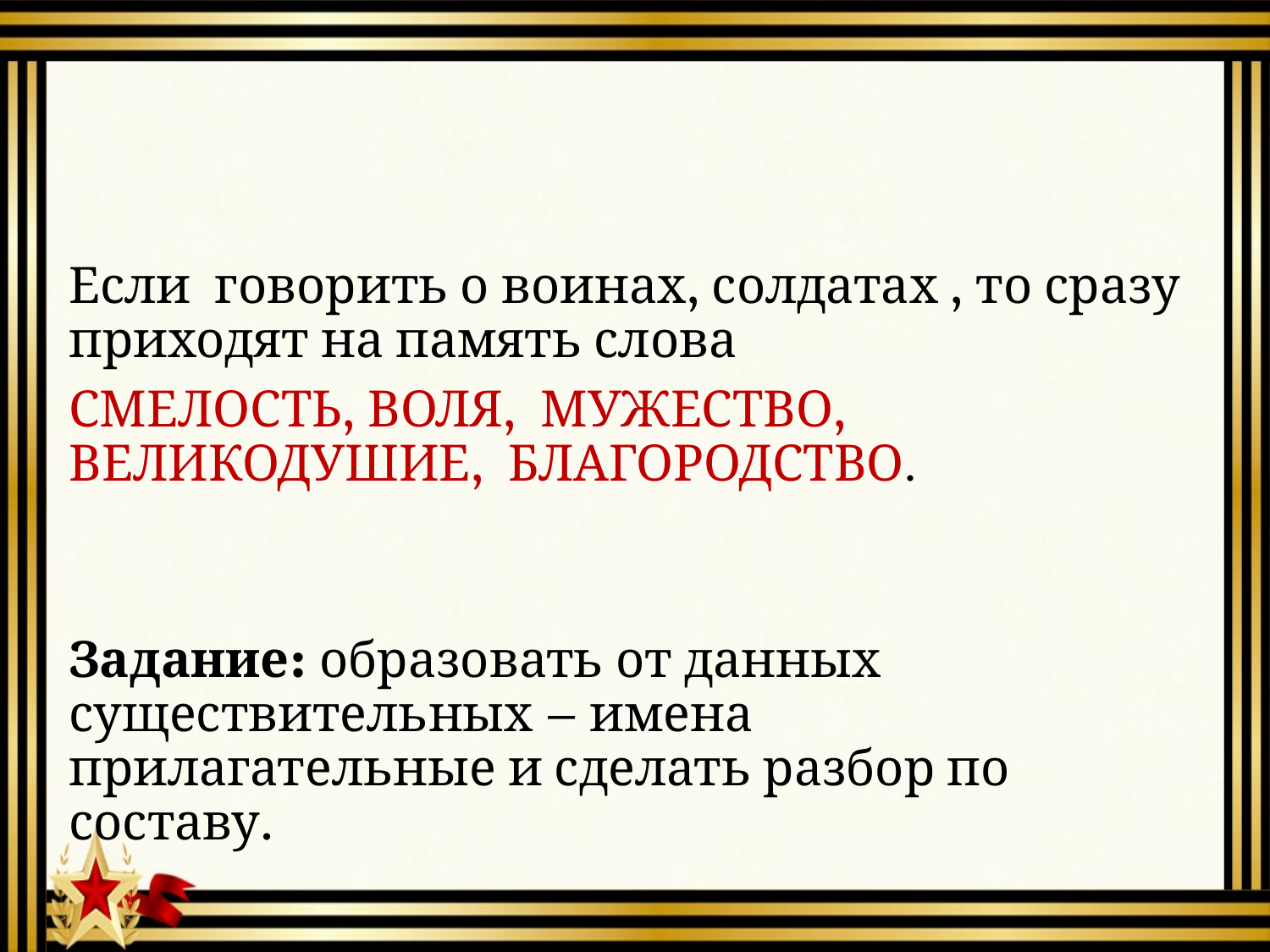

#
Если  говорить о воинах, солдатах , то сразу приходят на память слова
СМЕЛОСТЬ, ВОЛЯ,  МУЖЕСТВО,  ВЕЛИКОДУШИЕ,  БЛАГОРОДСТВО.

Задание: образовать от данных   существительных – имена  прилагательные и сделать разбор по составу.